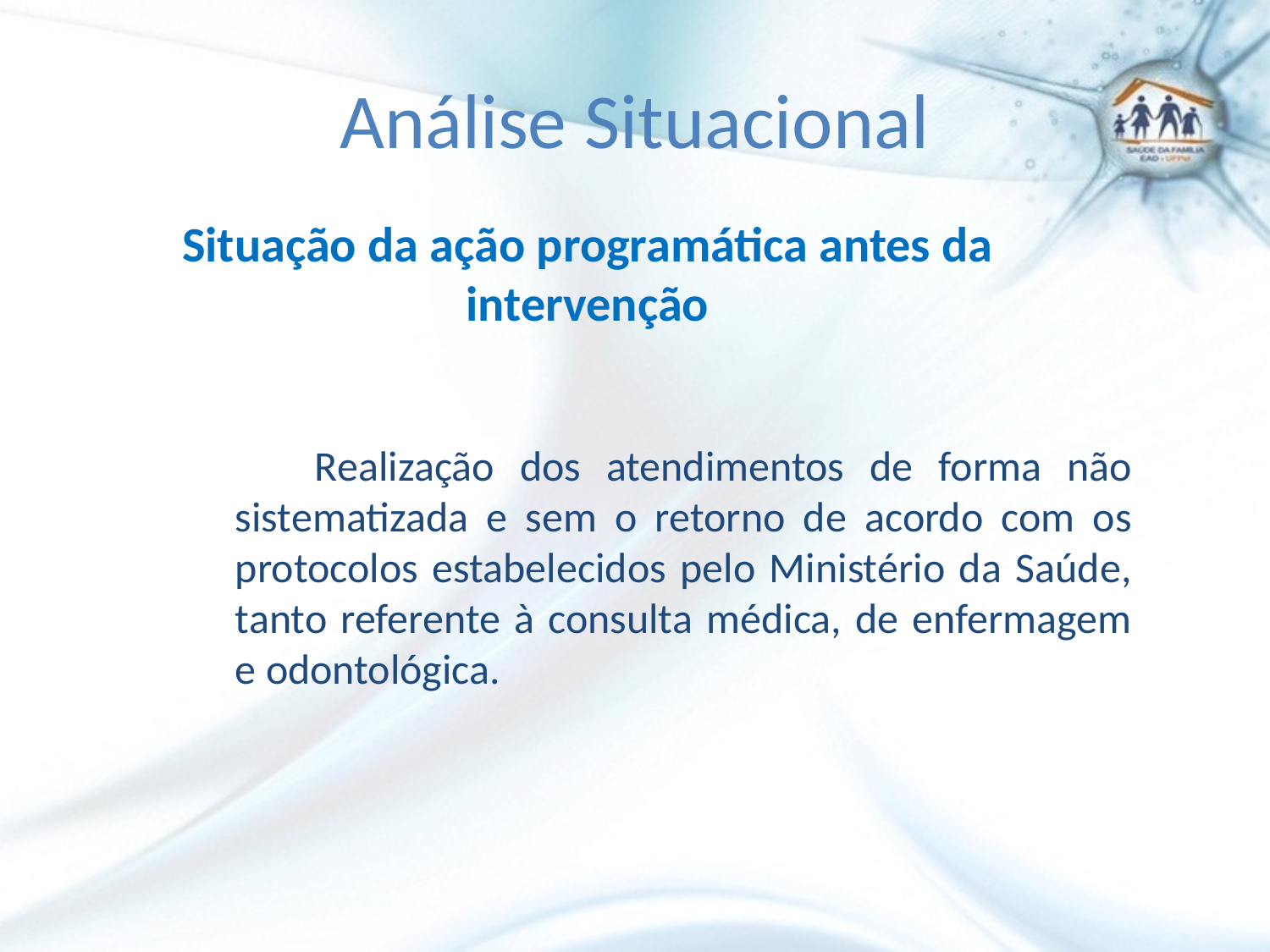

# Análise Situacional
Situação da ação programática antes da intervenção
     Realização dos atendimentos de forma não sistematizada e sem o retorno de acordo com os protocolos estabelecidos pelo Ministério da Saúde, tanto referente à consulta médica, de enfermagem e odontológica.